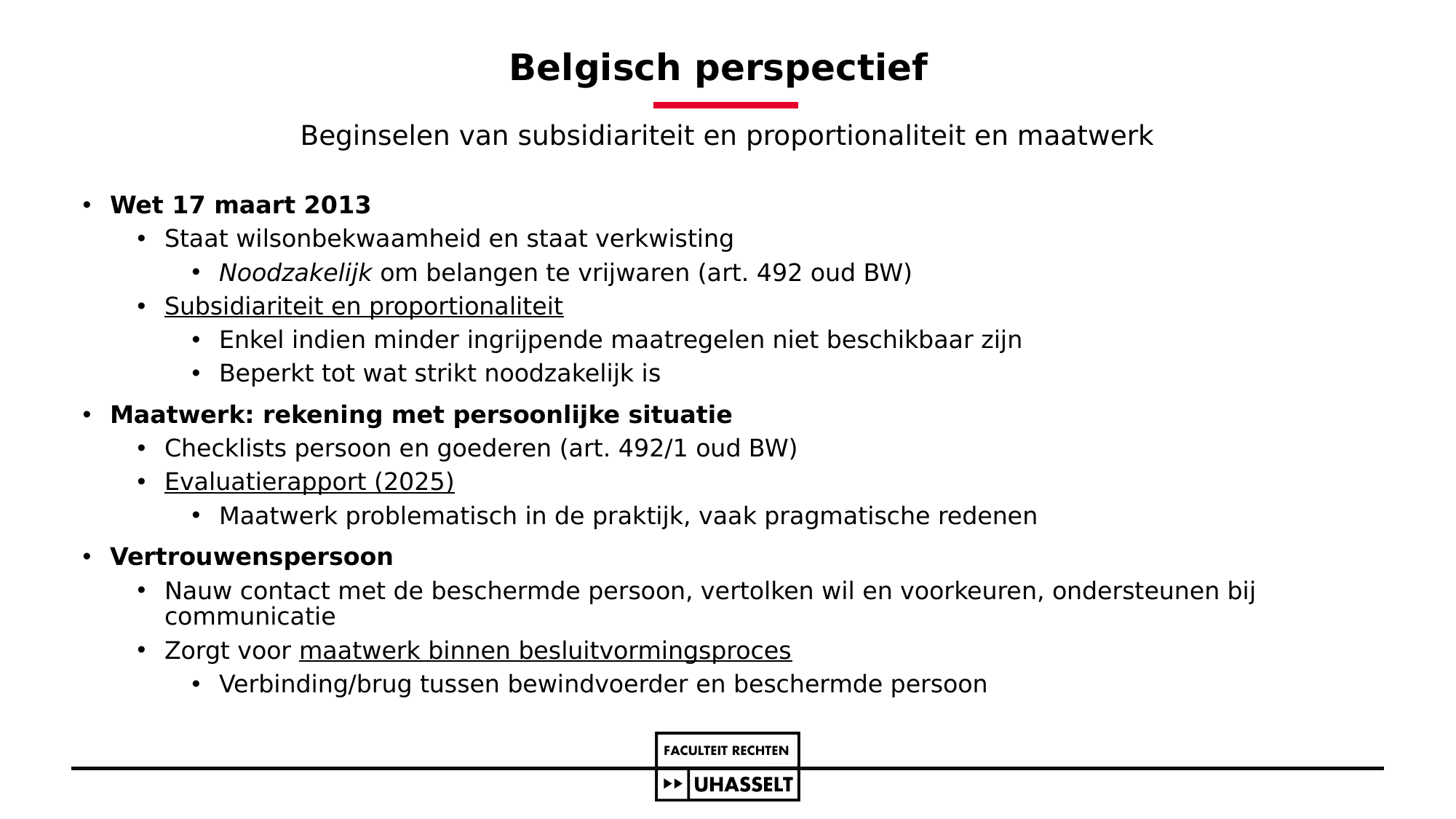

# Belgisch perspectief
Beginselen van subsidiariteit en proportionaliteit en maatwerk
Wet 17 maart 2013
Staat wilsonbekwaamheid en staat verkwisting
Noodzakelijk om belangen te vrijwaren (art. 492 oud BW)
Subsidiariteit en proportionaliteit
Enkel indien minder ingrijpende maatregelen niet beschikbaar zijn
Beperkt tot wat strikt noodzakelijk is
Maatwerk: rekening met persoonlijke situatie
Checklists persoon en goederen (art. 492/1 oud BW)
Evaluatierapport (2025)
Maatwerk problematisch in de praktijk, vaak pragmatische redenen
Vertrouwenspersoon
Nauw contact met de beschermde persoon, vertolken wil en voorkeuren, ondersteunen bij communicatie
Zorgt voor maatwerk binnen besluitvormingsproces
Verbinding/brug tussen bewindvoerder en beschermde persoon